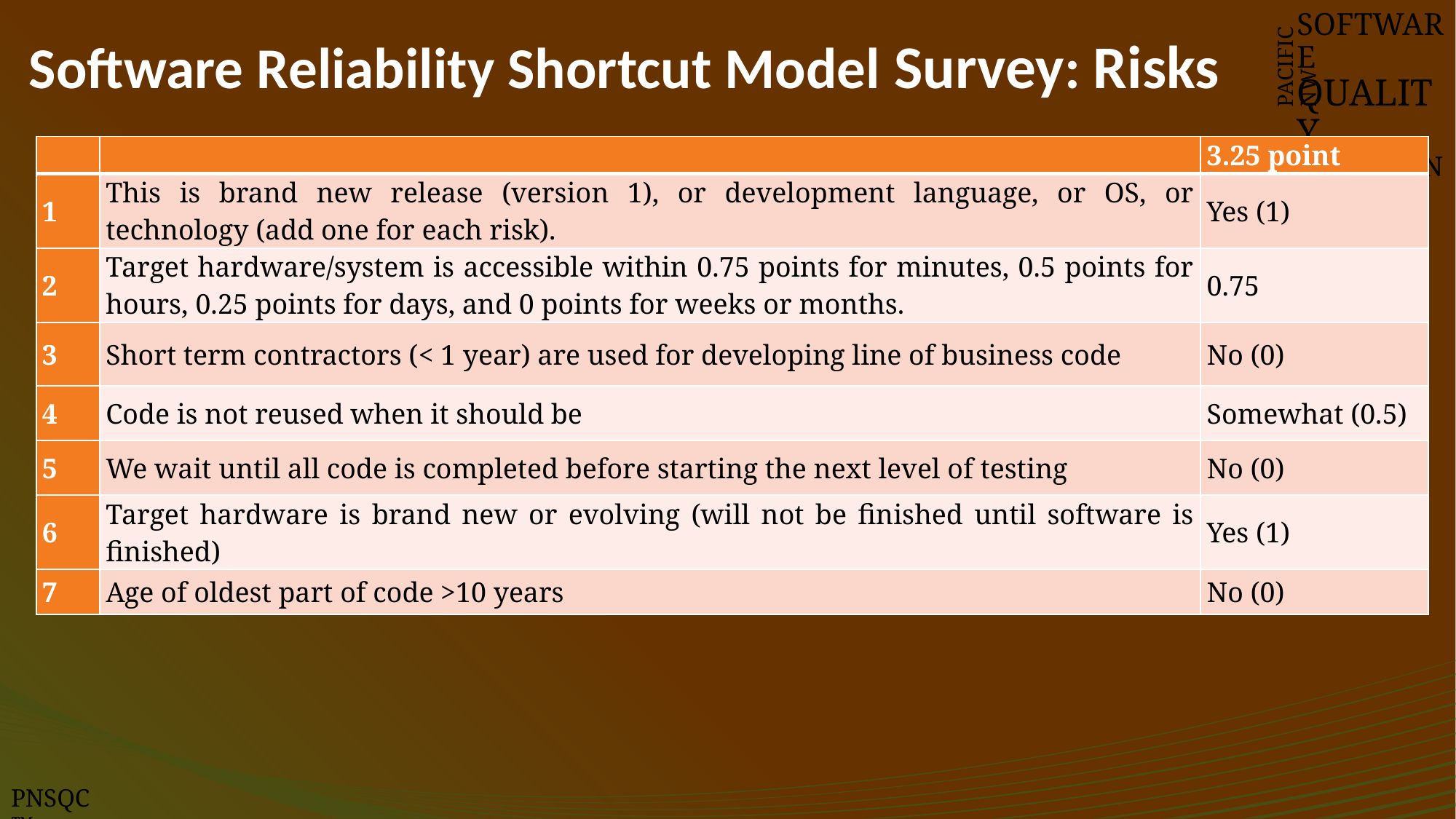

# Software Reliability Shortcut Model Survey: Risks
SOFTWARE
QUALITY
CONFERENCE
PACIFIC   NW
|  |  | 3.25 point |
| --- | --- | --- |
| 1 | This is brand new release (version 1), or development language, or OS, or technology (add one for each risk). | Yes (1) |
| 2 | Target hardware/system is accessible within 0.75 points for minutes, 0.5 points for hours, 0.25 points for days, and 0 points for weeks or months. | 0.75 |
| 3 | Short term contractors (< 1 year) are used for developing line of business code | No (0) |
| 4 | Code is not reused when it should be | Somewhat (0.5) |
| 5 | We wait until all code is completed before starting the next level of testing | No (0) |
| 6 | Target hardware is brand new or evolving (will not be finished until software is finished) | Yes (1) |
| 7 | Age of oldest part of code >10 years | No (0) |
PNSQC ™